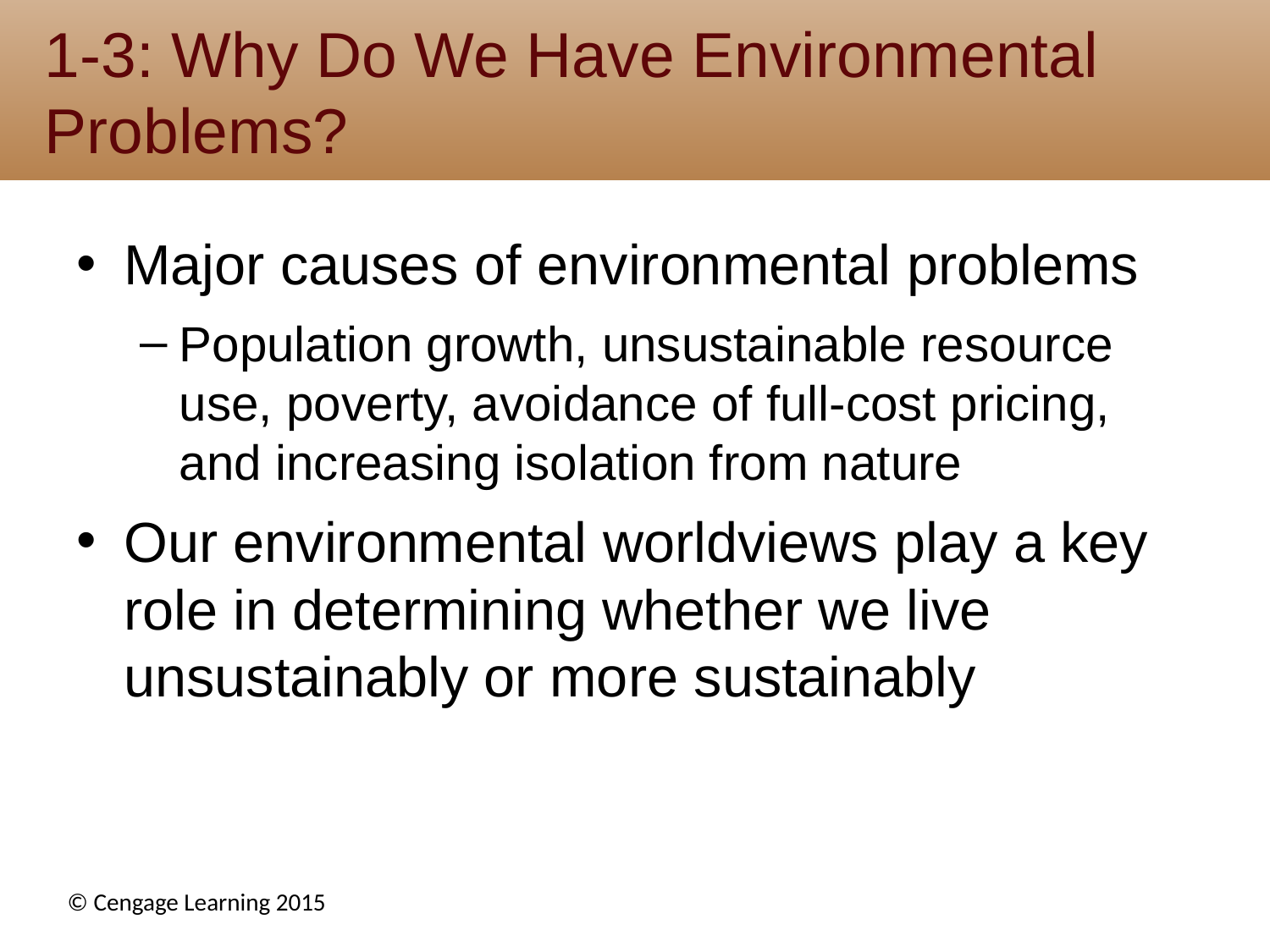

# 1-3: Why Do We Have Environmental Problems?
Major causes of environmental problems
Population growth, unsustainable resource use, poverty, avoidance of full-cost pricing, and increasing isolation from nature
Our environmental worldviews play a key role in determining whether we live unsustainably or more sustainably